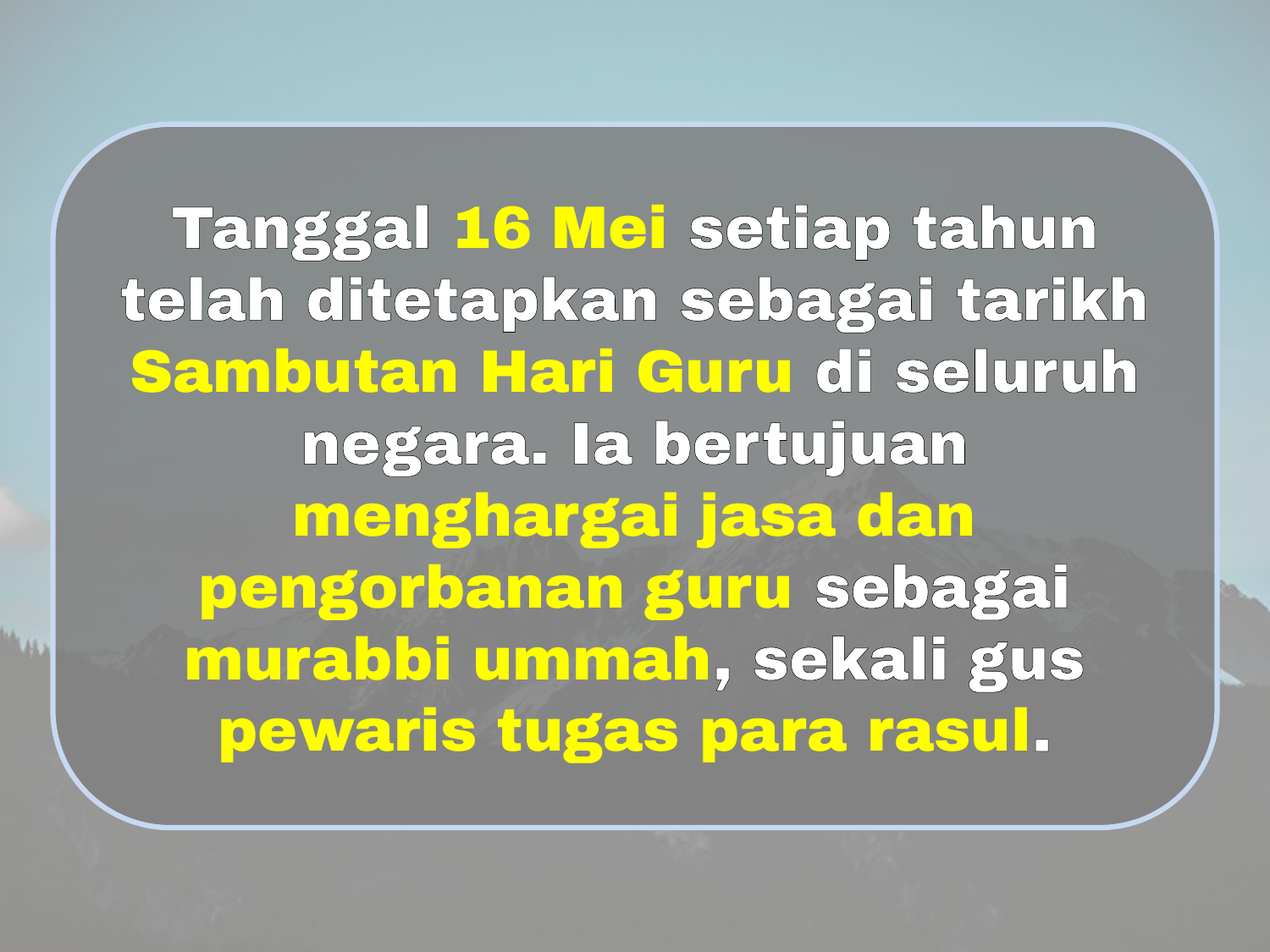

Tanggal 16 Mei setiap tahun telah ditetapkan sebagai tarikh Sambutan Hari Guru di seluruh negara. Ia bertujuan menghargai jasa dan pengorbanan guru sebagai murabbi ummah, sekali gus pewaris tugas para rasul.